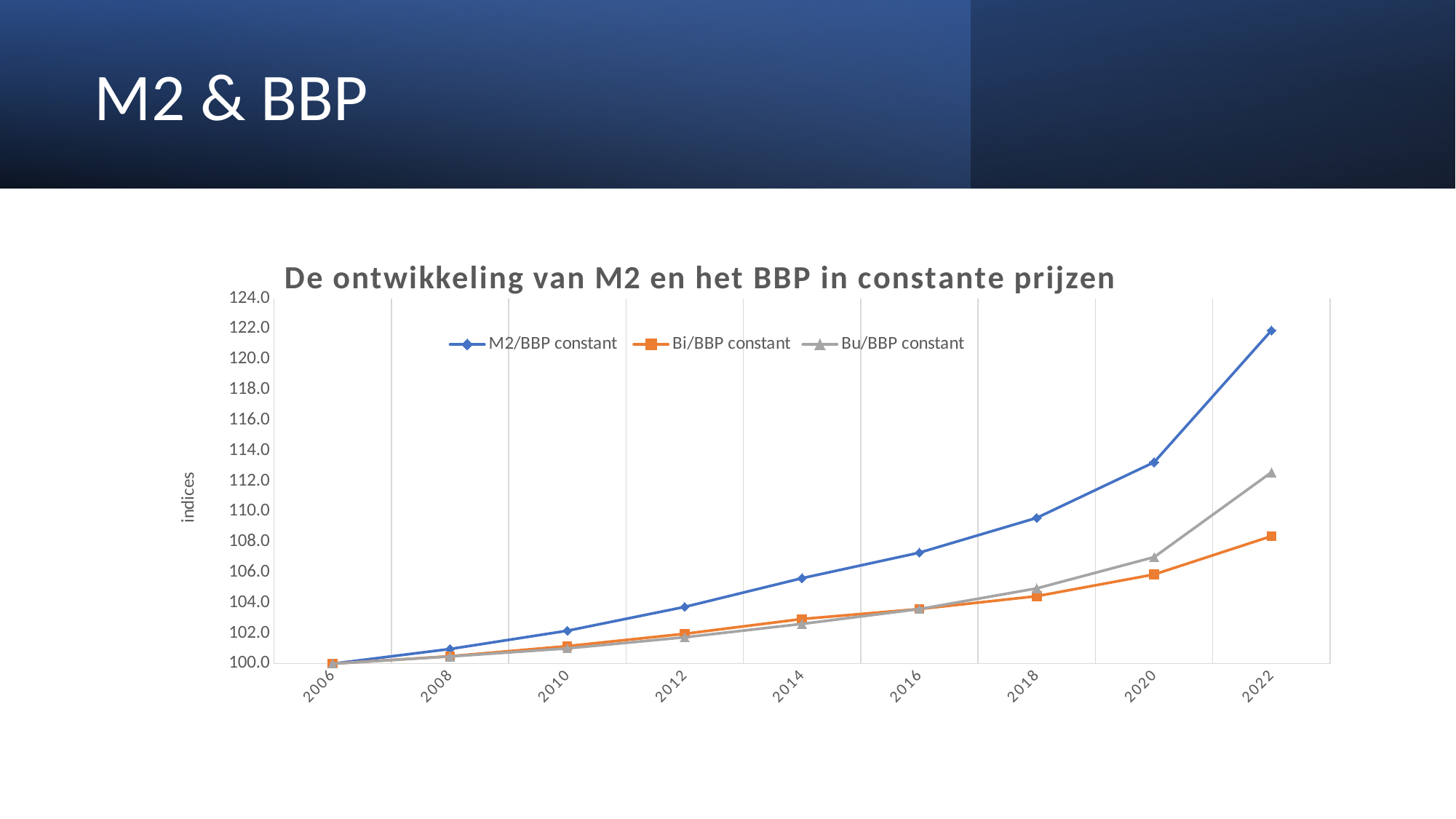

# M2 & BBP

### Chart: De ontwikkeling van M2 en het BBP in constante prijzen

| Category | M2/BBP constant  | Bi/BBP constant | Bu/BBP constant |
|---|---|---|---|
| 2006 | 100.0 | 100.0 | 100.0 |
| 2008 | 100.96512096899625 | 100.48986965314468 | 100.47409846845066 |
| 2010 | 102.16523947963228 | 101.15220626297018 | 101.00440468219853 |
| 2012 | 103.72886662784867 | 101.9647465531566 | 101.73600067897723 |
| 2014 | 105.61584699997435 | 102.93644349339411 | 102.61305190436384 |
| 2016 | 107.29055378854163 | 103.58898200222819 | 103.58666779020948 |
| 2018 | 109.5792447752984 | 104.43477547535764 | 104.94505326523995 |
| 2020 | 113.23168993970337 | 105.85911588420393 | 106.99901536743313 |
| 2022 | 121.88895540441322 | 108.37730744719232 | 112.570478884308 |